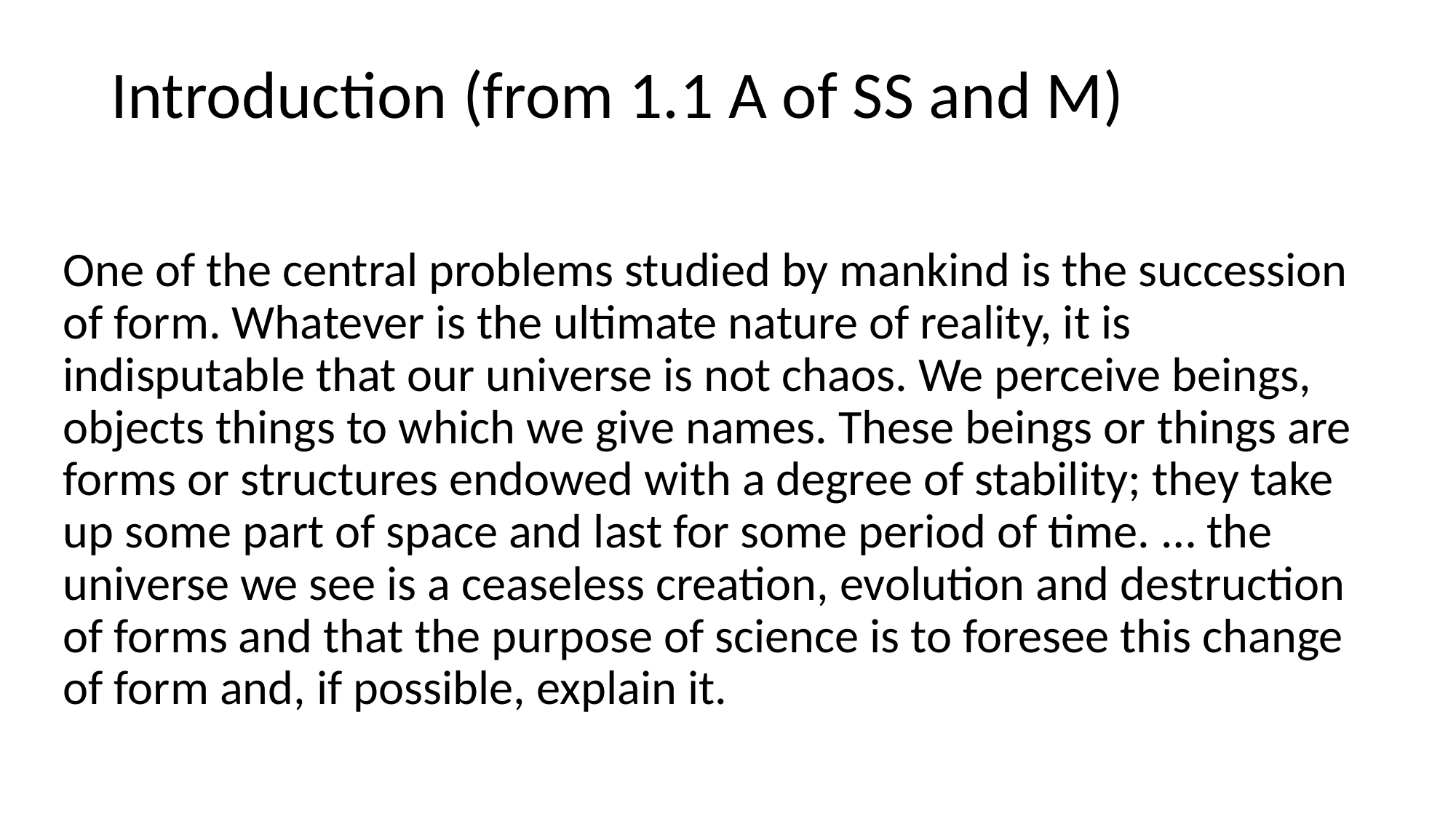

# Introduction (from 1.1 A of SS and M)
One of the central problems studied by mankind is the succession of form. Whatever is the ultimate nature of reality, it is indisputable that our universe is not chaos. We perceive beings, objects things to which we give names. These beings or things are forms or structures endowed with a degree of stability; they take up some part of space and last for some period of time. … the universe we see is a ceaseless creation, evolution and destruction of forms and that the purpose of science is to foresee this change of form and, if possible, explain it.